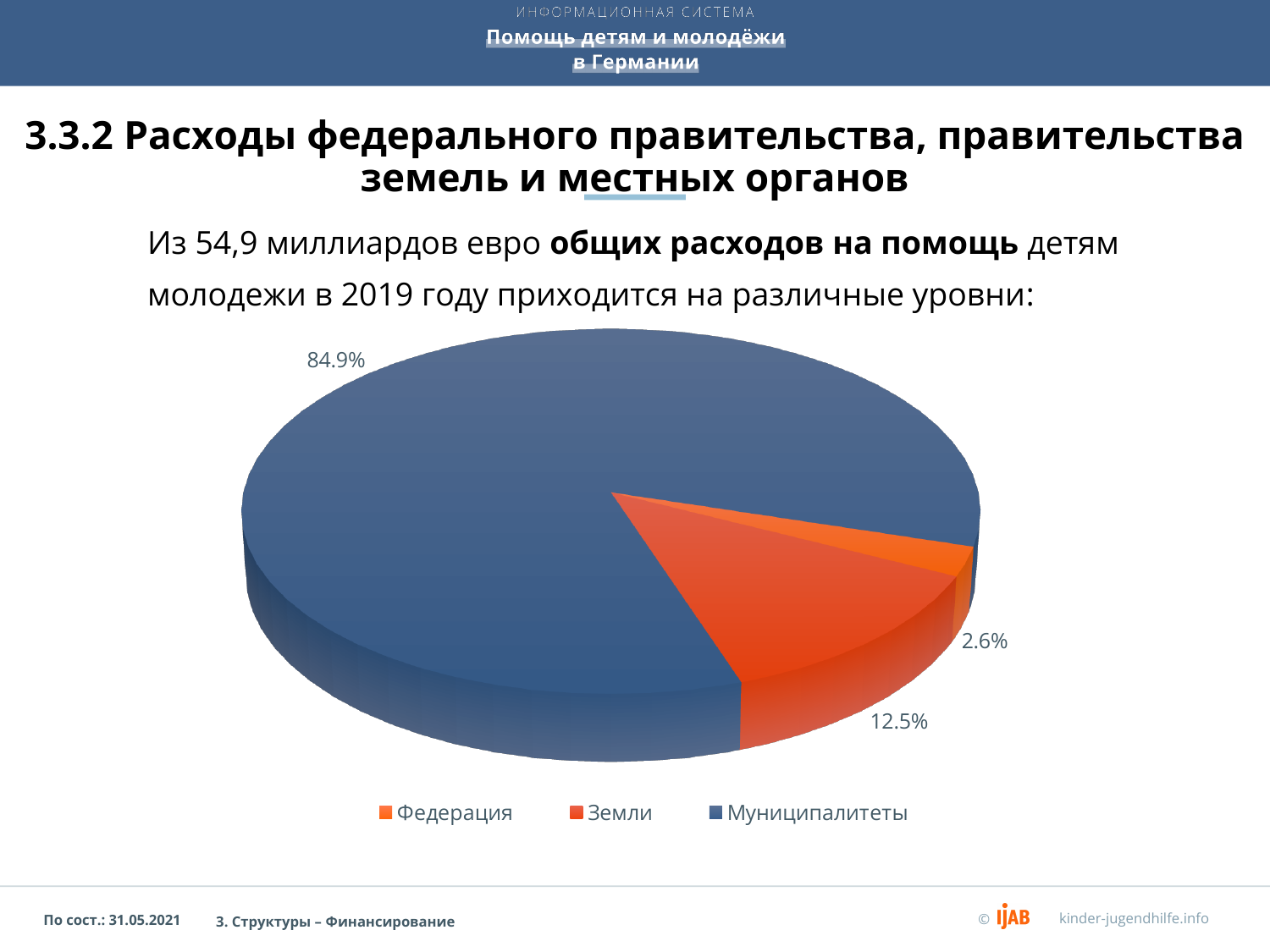

# 3.3.2 Расходы федерального правительства, правительства земель и местных органов

[unsupported chart]

Из 54,9 миллиардов евро общих расходов на помощь детям
молодежи в 2019 году приходится на различные уровни:
3. Структуры – Финансирование